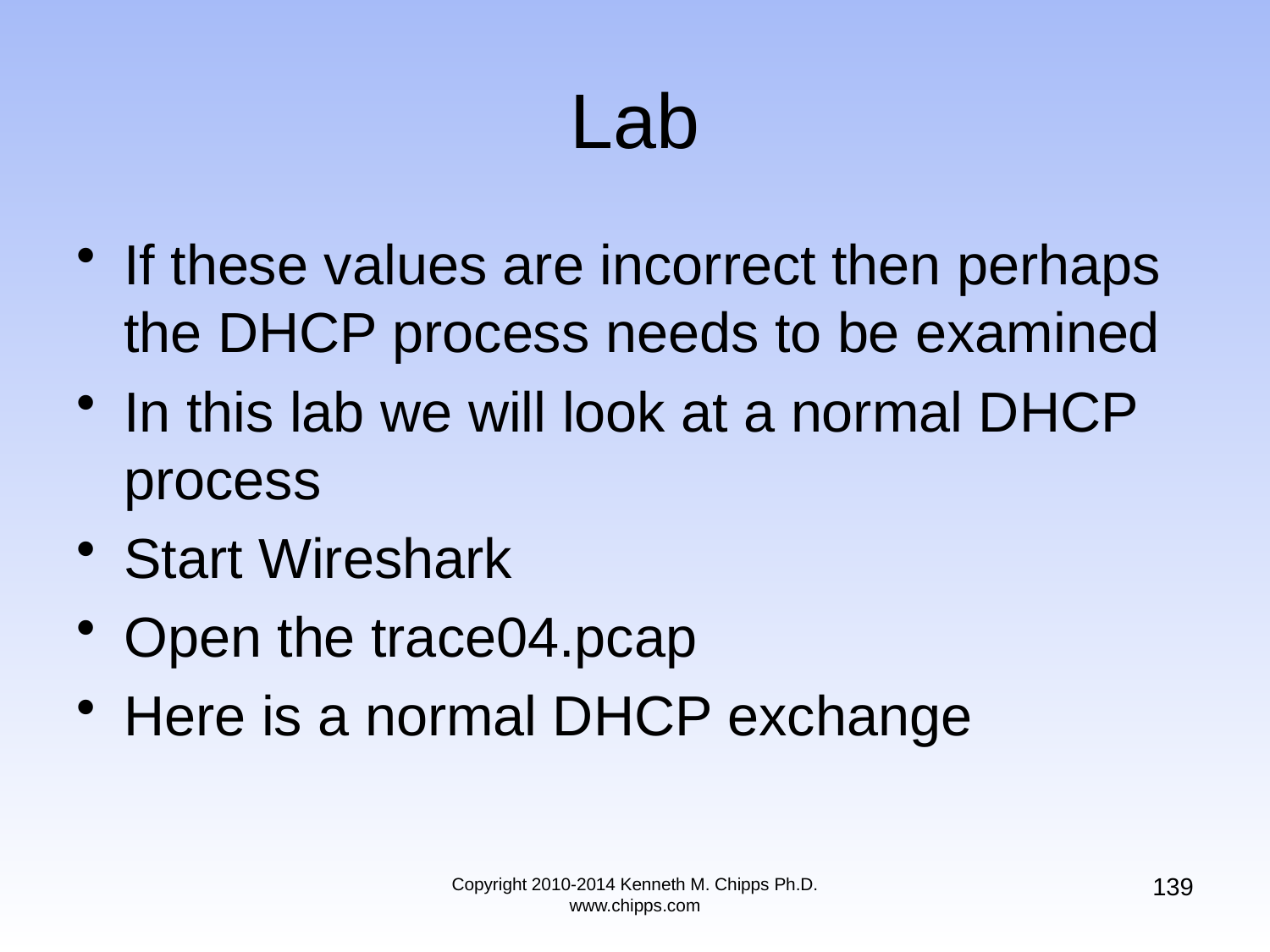

# Lab
If these values are incorrect then perhaps the DHCP process needs to be examined
In this lab we will look at a normal DHCP process
Start Wireshark
Open the trace04.pcap
Here is a normal DHCP exchange
139
Copyright 2010-2014 Kenneth M. Chipps Ph.D. www.chipps.com